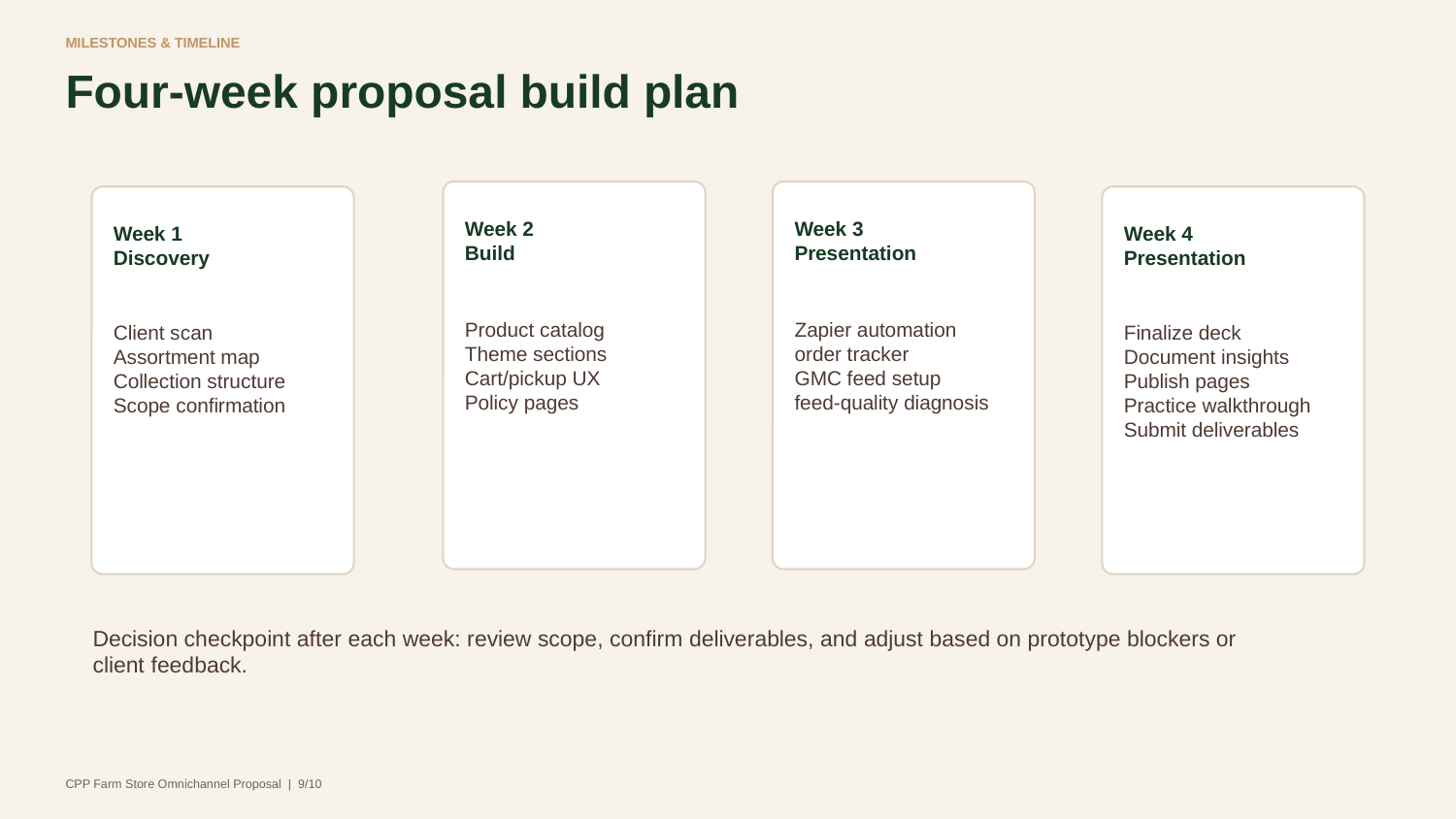

MILESTONES & TIMELINE
Four-week proposal build plan

Week 2
Build
Week 3
Presentation
Week 4
Presentation
Week 1
Discovery
Product catalog
Theme sections
Cart/pickup UX
Policy pages
Zapier automation
order tracker
GMC feed setup
feed-quality diagnosis
Finalize deck
Document insights
Publish pages
Practice walkthrough
Submit deliverables
Client scan
Assortment map
Collection structure
Scope confirmation
Decision checkpoint after each week: review scope, confirm deliverables, and adjust based on prototype blockers or client feedback.
CPP Farm Store Omnichannel Proposal  |  9/10